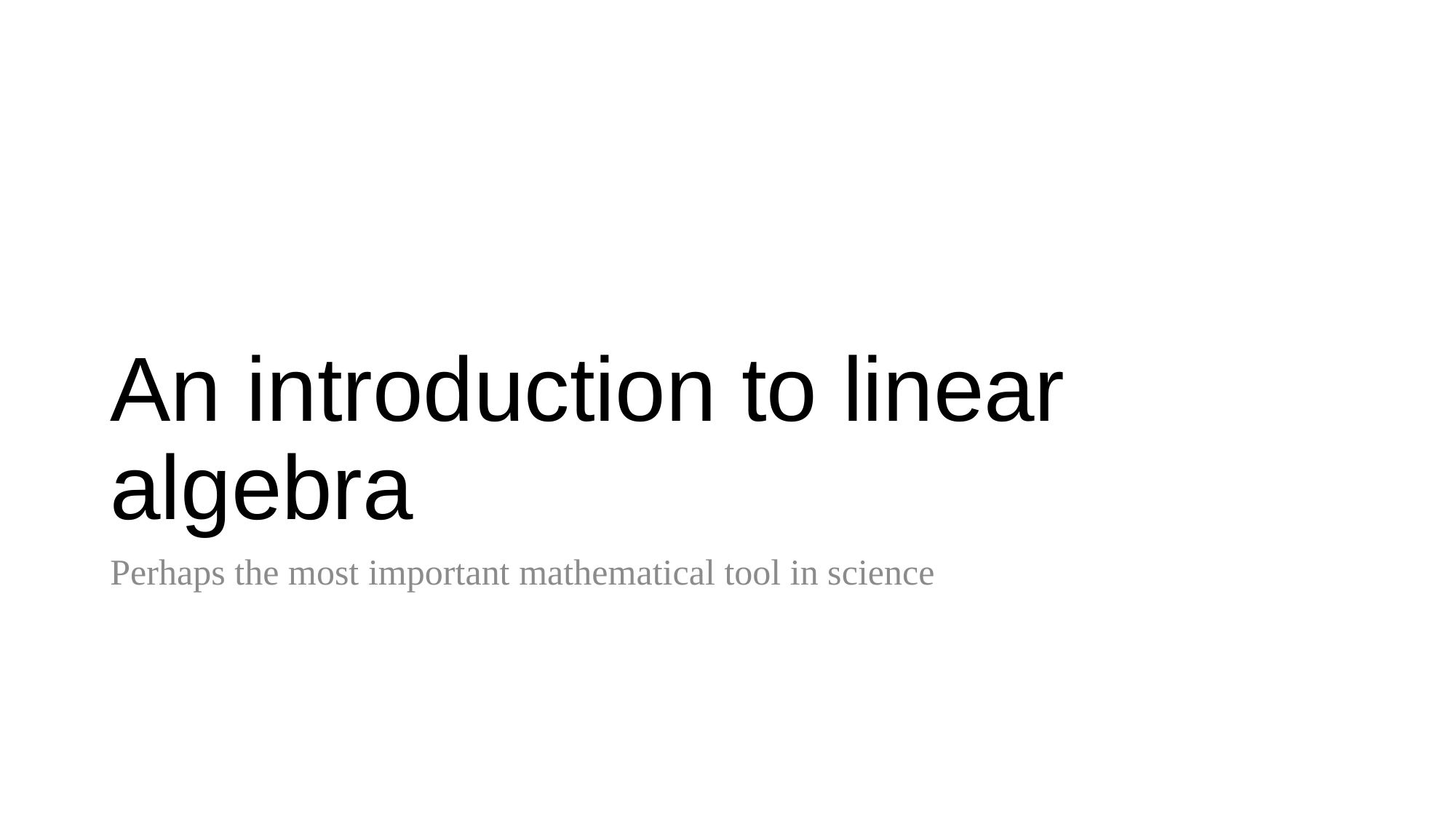

# An introduction to linear algebra
Perhaps the most important mathematical tool in science